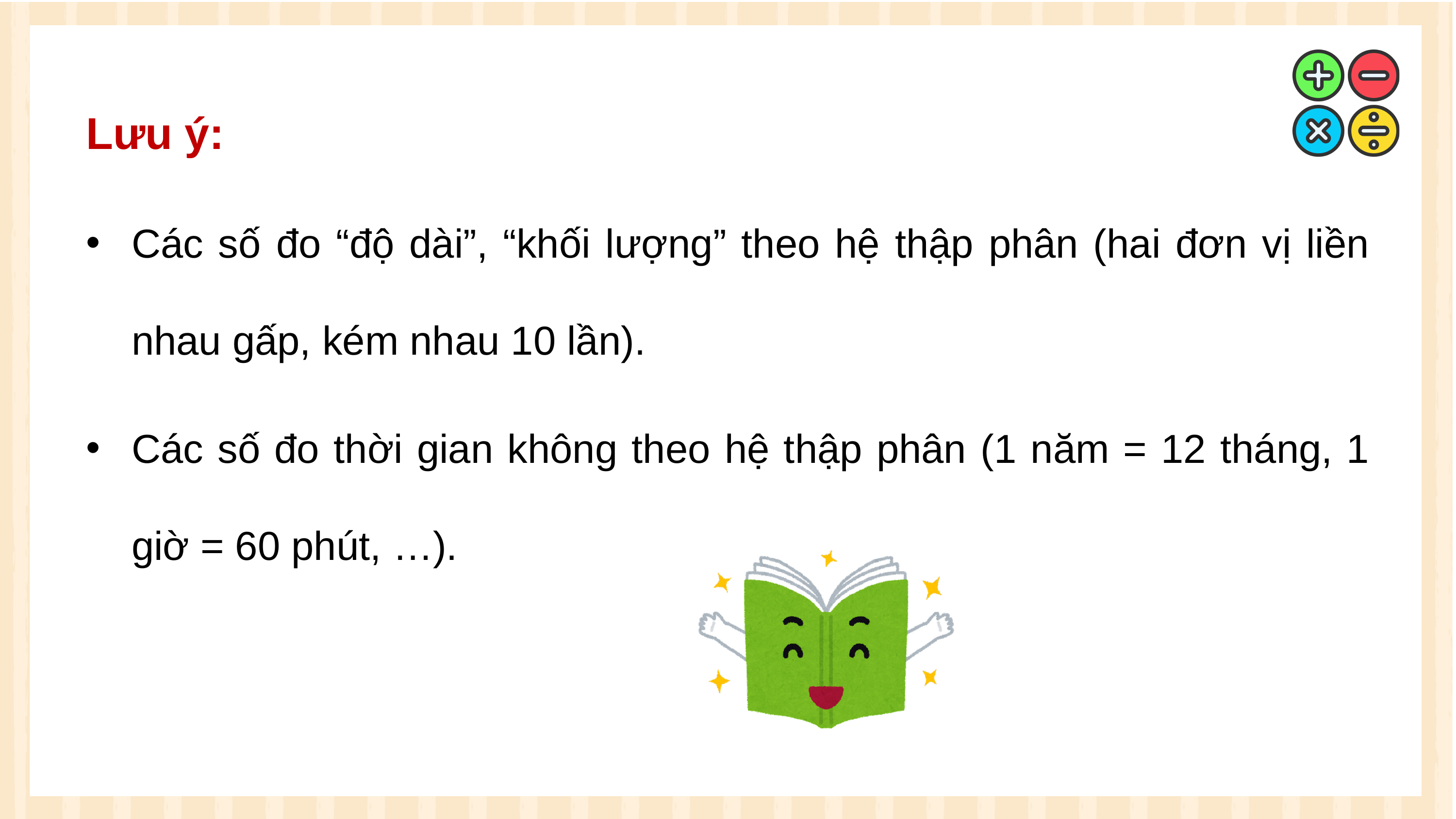

Lưu ý:
Các số đo “độ dài”, “khối lượng” theo hệ thập phân (hai đơn vị liền nhau gấp, kém nhau 10 lần).
Các số đo thời gian không theo hệ thập phân (1 năm = 12 tháng, 1 giờ = 60 phút, …).